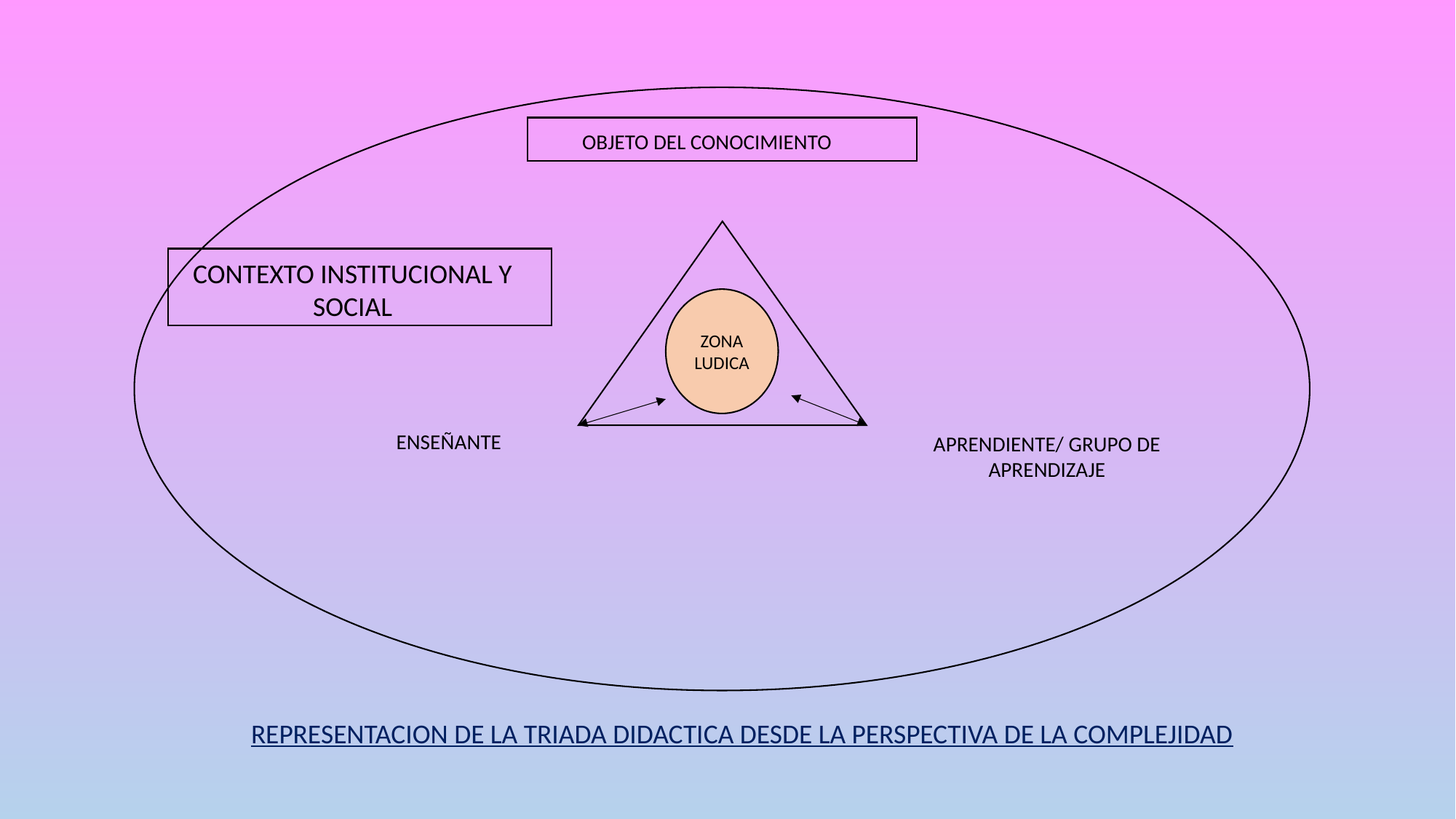

OBJETO DEL CONOCIMIENTO

CONTEXTO INSTITUCIONAL Y SOCIAL

ZONA LUDICA
ENSEÑANTE
APRENDIENTE/ GRUPO DE APRENDIZAJE
REPRESENTACION DE LA TRIADA DIDACTICA DESDE LA PERSPECTIVA DE LA COMPLEJIDAD